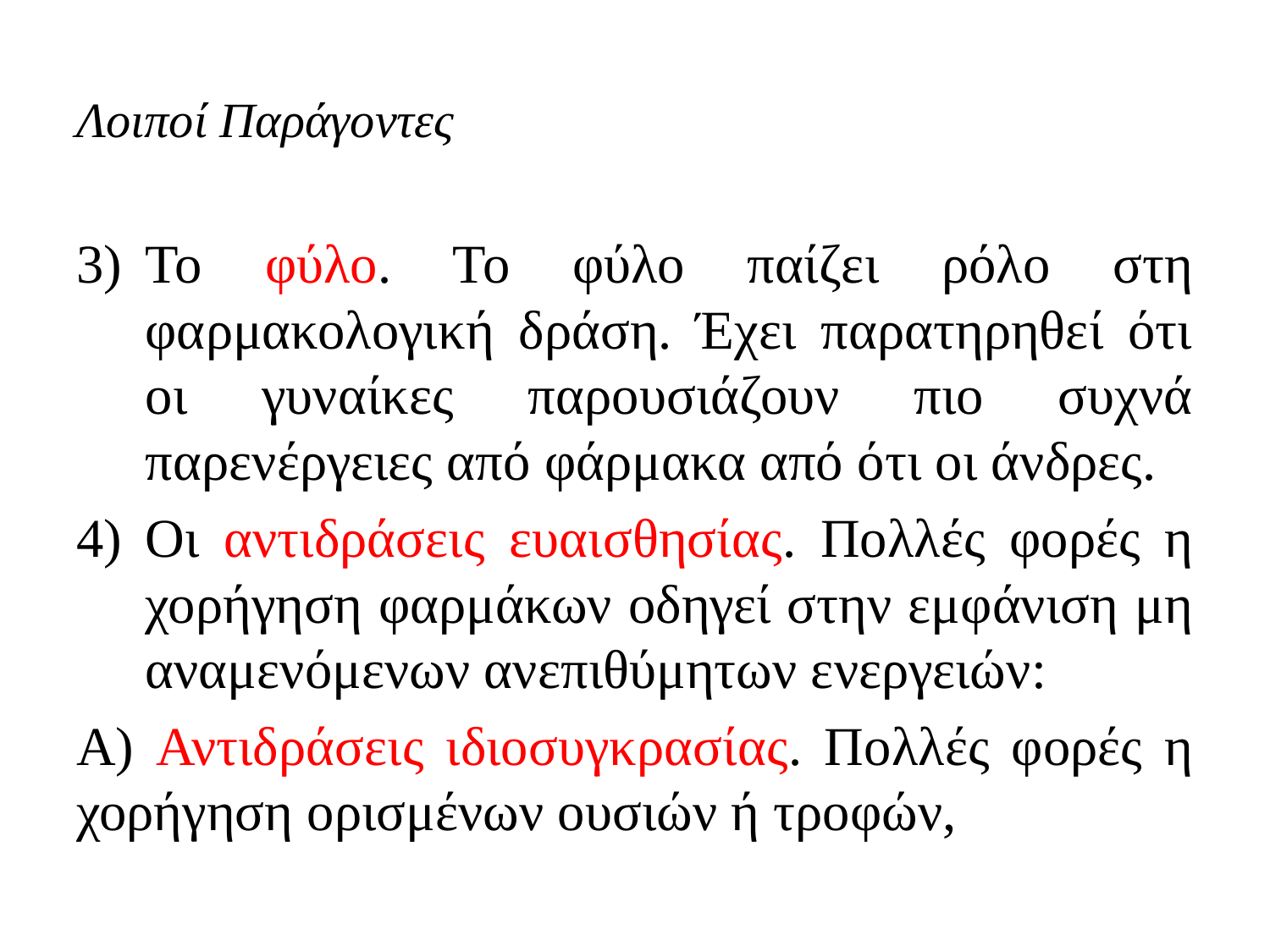

# Λοιποί Παράγοντες
Το φύλο. Το φύλο παίζει ρόλο στη φαρμακολογική δράση. Έχει παρατηρηθεί ότι οι γυναίκες παρουσιάζουν πιο συχνά παρενέργειες από φάρμακα από ότι οι άνδρες.
Οι αντιδράσεις ευαισθησίας. Πολλές φορές η χορήγηση φαρμάκων οδηγεί στην εμφάνιση μη αναμενόμενων ανεπιθύμητων ενεργειών:
Α) Αντιδράσεις ιδιοσυγκρασίας. Πολλές φορές η χορήγηση ορισμένων ουσιών ή τροφών,